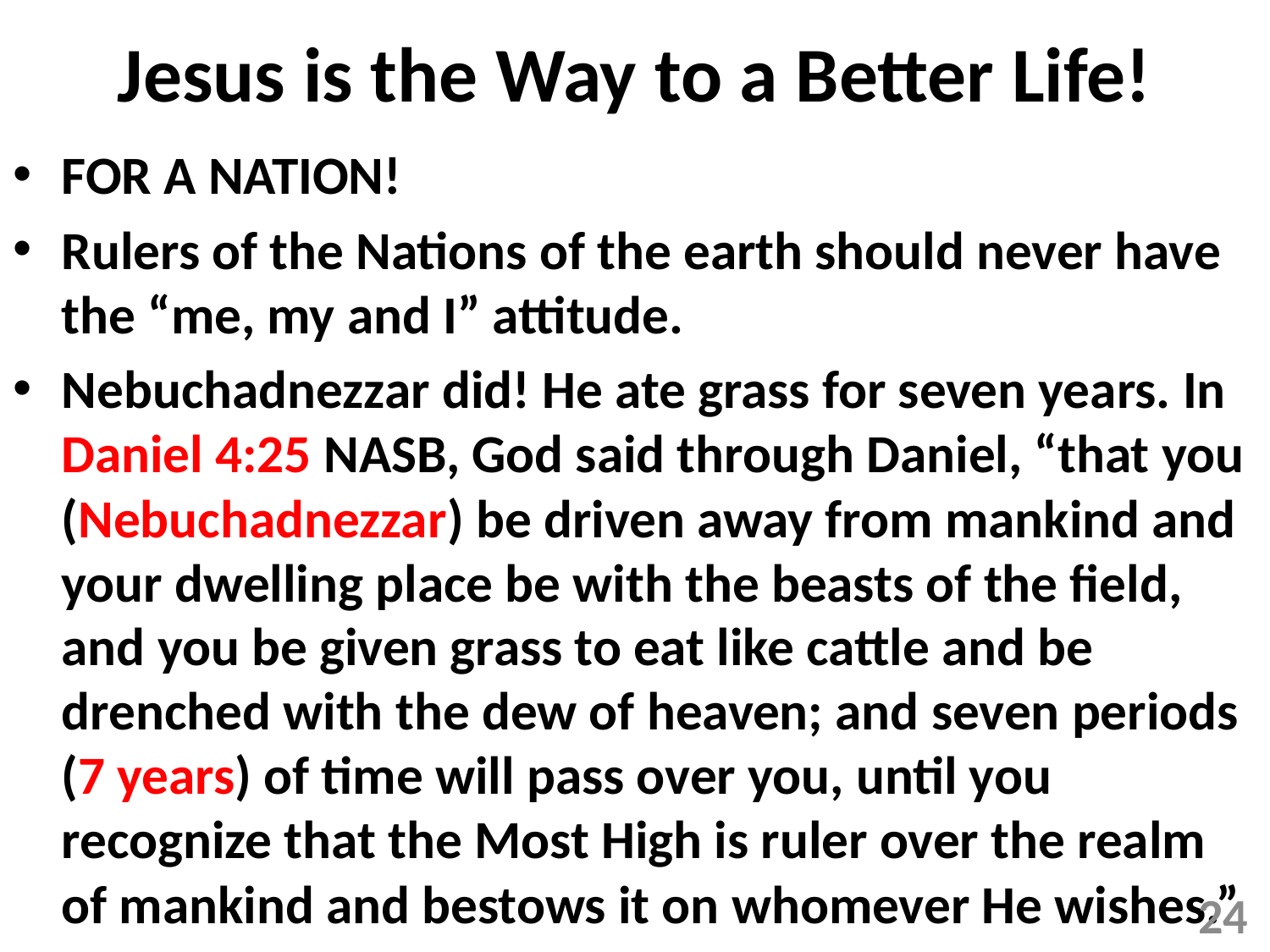

# Jesus is the Way to a Better Life!
FOR A NATION!
Rulers of the Nations of the earth should never have the “me, my and I” attitude.
Nebuchadnezzar did! He ate grass for seven years. In Daniel 4:25 NASB, God said through Daniel, “that you (Nebuchadnezzar) be driven away from mankind and your dwelling place be with the beasts of the field, and you be given grass to eat like cattle and be drenched with the dew of heaven; and seven periods (7 years) of time will pass over you, until you recognize that the Most High is ruler over the realm of mankind and bestows it on whomever He wishes.”
24